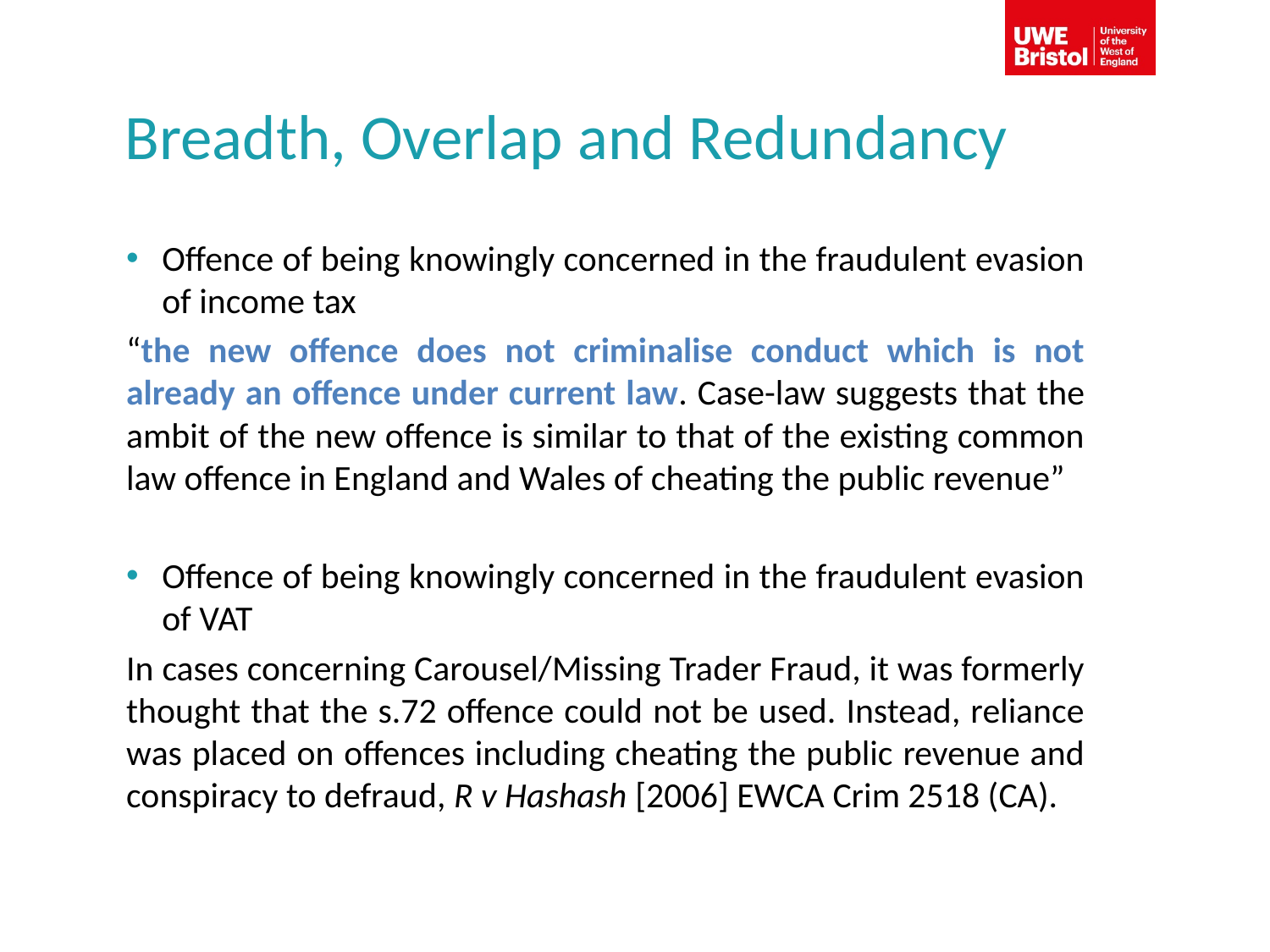

# Breadth, Overlap and Redundancy
Offence of being knowingly concerned in the fraudulent evasion of income tax
“the new offence does not criminalise conduct which is not already an offence under current law. Case-law suggests that the ambit of the new offence is similar to that of the existing common law offence in England and Wales of cheating the public revenue”

Offence of being knowingly concerned in the fraudulent evasion of VAT
In cases concerning Carousel/Missing Trader Fraud, it was formerly thought that the s.72 offence could not be used. Instead, reliance was placed on offences including cheating the public revenue and conspiracy to defraud, R v Hashash [2006] EWCA Crim 2518 (CA).